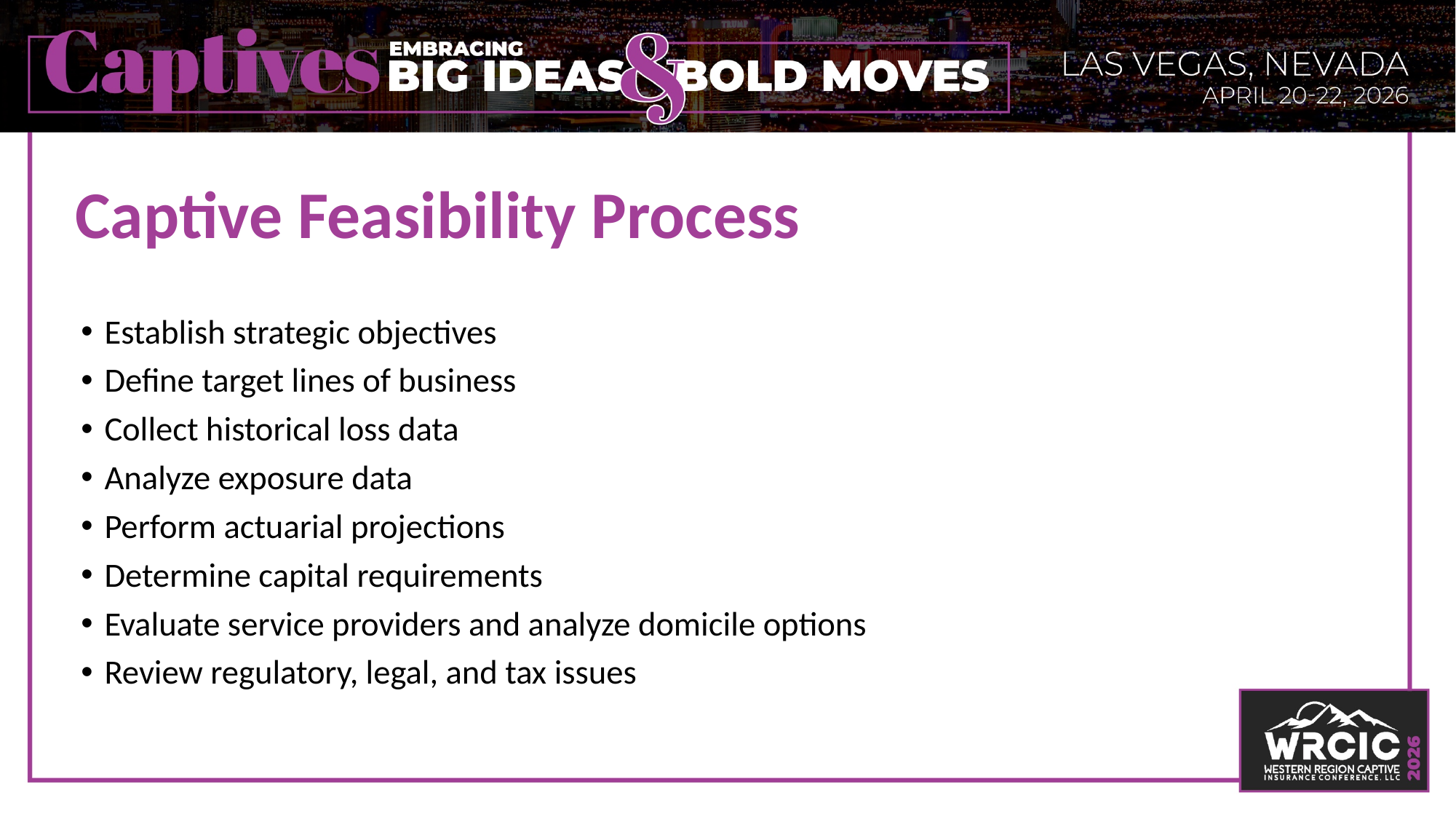

# Captive Feasibility Process
Establish strategic objectives
Define target lines of business
Collect historical loss data
Analyze exposure data
Perform actuarial projections
Determine capital requirements
Evaluate service providers and analyze domicile options
Review regulatory, legal, and tax issues